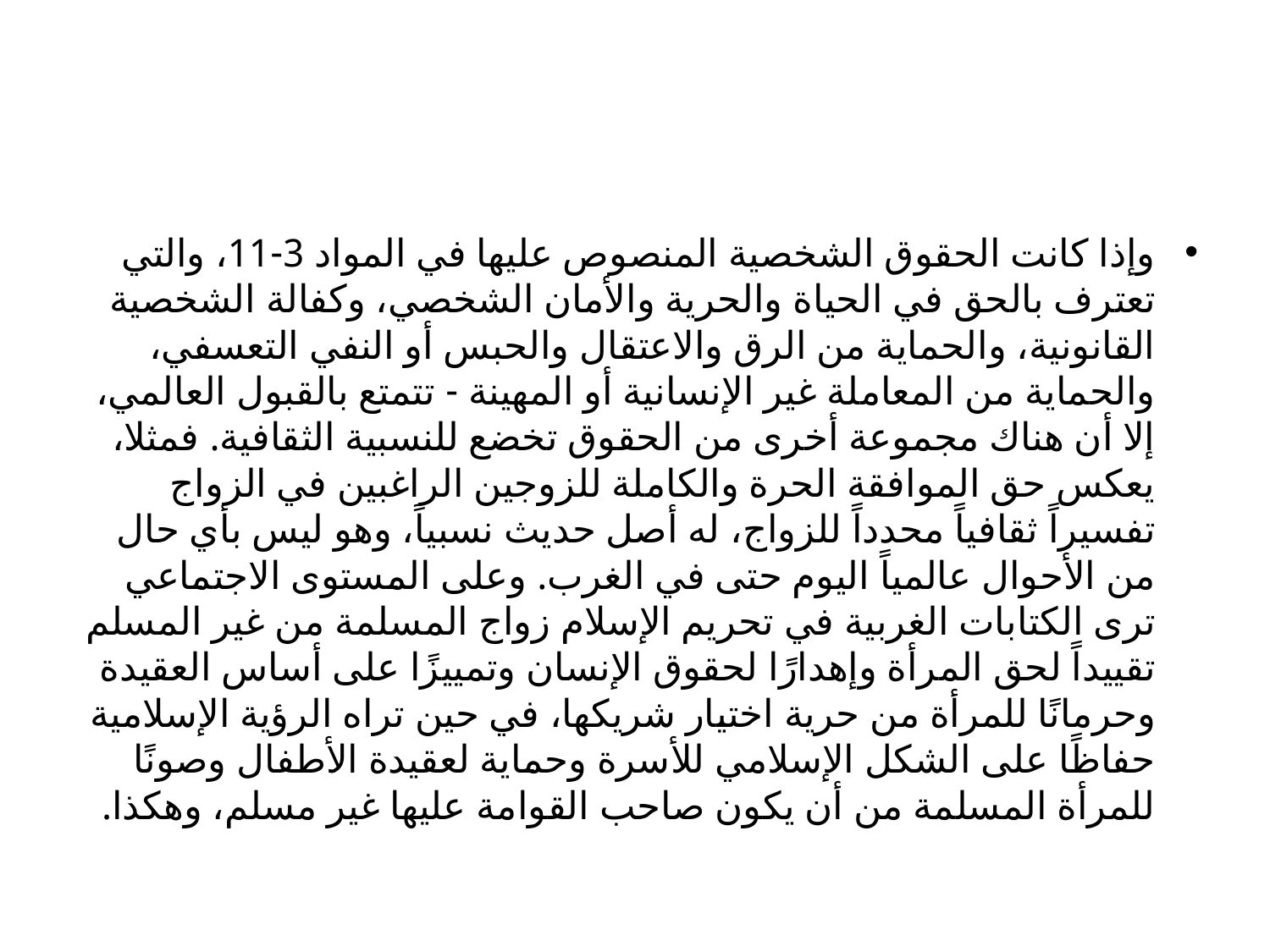

#
وإذا كانت الحقوق الشخصية المنصوص عليها في المواد 3-11، والتي تعترف بالحق في الحياة والحرية والأمان الشخصي، وكفالة الشخصية القانونية، والحماية من الرق والاعتقال والحبس أو النفي التعسفي، والحماية من المعاملة غير الإنسانية أو المهينة - تتمتع بالقبول العالمي، إلا أن هناك مجموعة أخرى من الحقوق تخضع للنسبية الثقافية. فمثلا، يعكس حق الموافقة الحرة والكاملة للزوجين الراغبين في الزواج تفسيراً ثقافياً محدداً للزواج، له أصل حديث نسبياً، وهو ليس بأي حال من الأحوال عالمياً اليوم حتى في الغرب. وعلى المستوى الاجتماعي ترى الكتابات الغربية في تحريم الإسلام زواج المسلمة من غير المسلم تقييداً لحق المرأة وإهدارًا لحقوق الإنسان وتمييزًا على أساس العقيدة وحرمانًا للمرأة من حرية اختيار شريكها، في حين تراه الرؤية الإسلامية حفاظًا على الشكل الإسلامي للأسرة وحماية لعقيدة الأطفال وصونًا للمرأة المسلمة من أن يكون صاحب القوامة عليها غير مسلم، وهكذا.